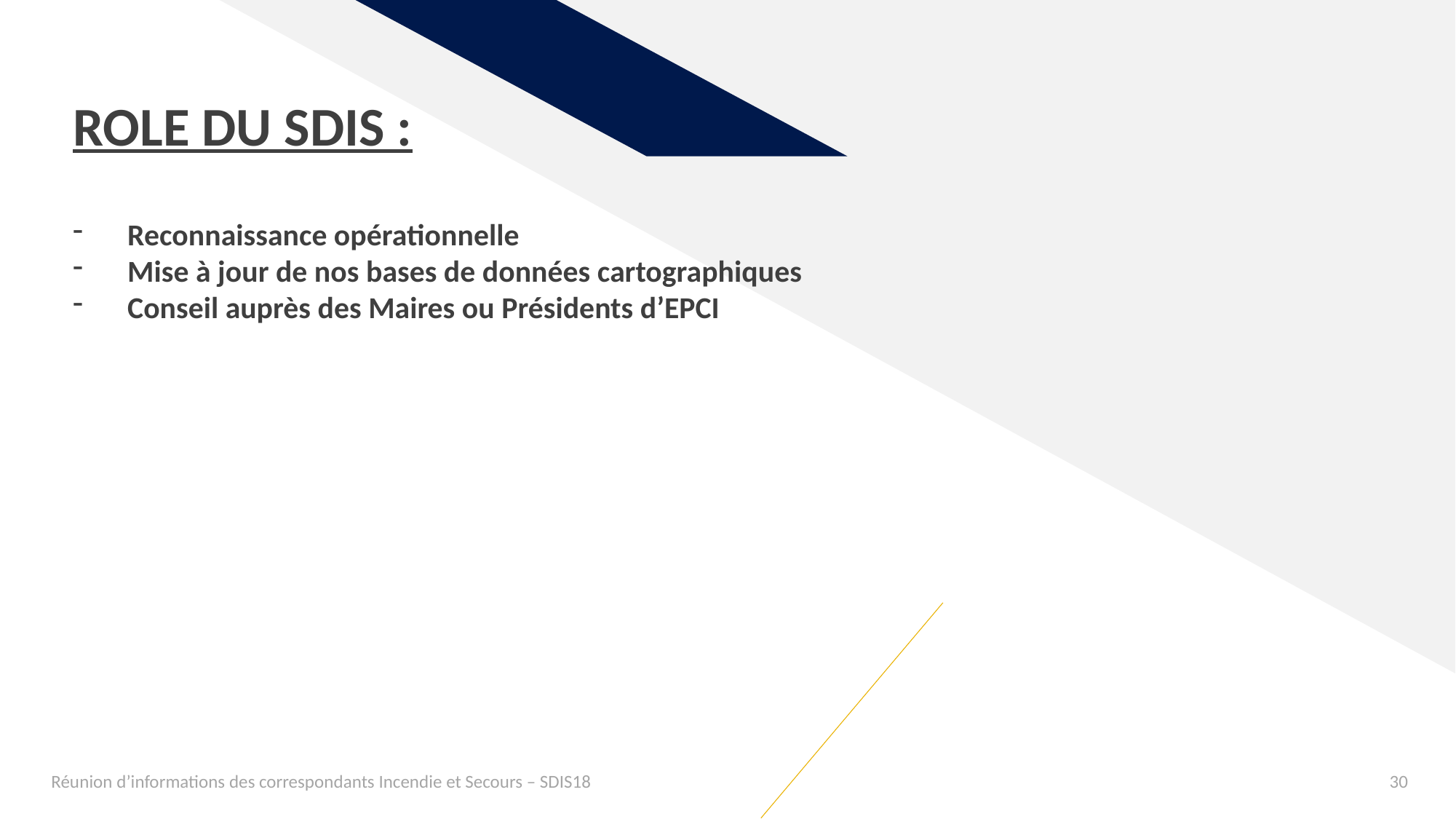

ROLE DU SDIS :

Reconnaissance opérationnelle
Mise à jour de nos bases de données cartographiques
Conseil auprès des Maires ou Présidents d’EPCI
Réunion d’informations des correspondants Incendie et Secours – SDIS18
30